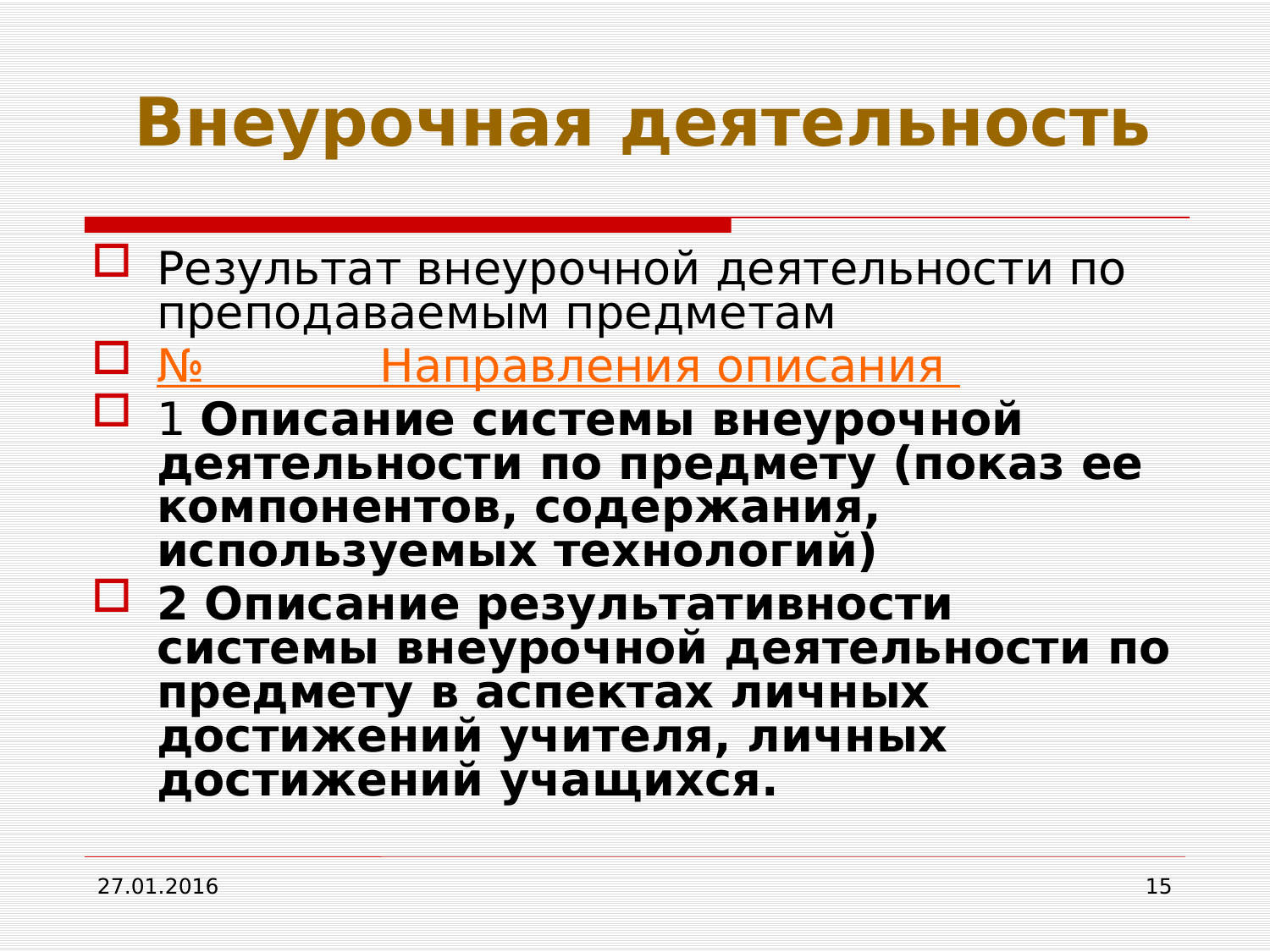

# Внеурочная деятельность
Результат внеурочной деятельности по преподаваемым предметам
№            Направления описания
1 Описание системы внеурочной деятельности по предмету (показ ее компонентов, содержания, используемых технологий)
2 Описание результативности системы внеурочной деятельности по предмету в аспектах личных достижений учителя, личных достижений учащихся.

27.01.2016
15